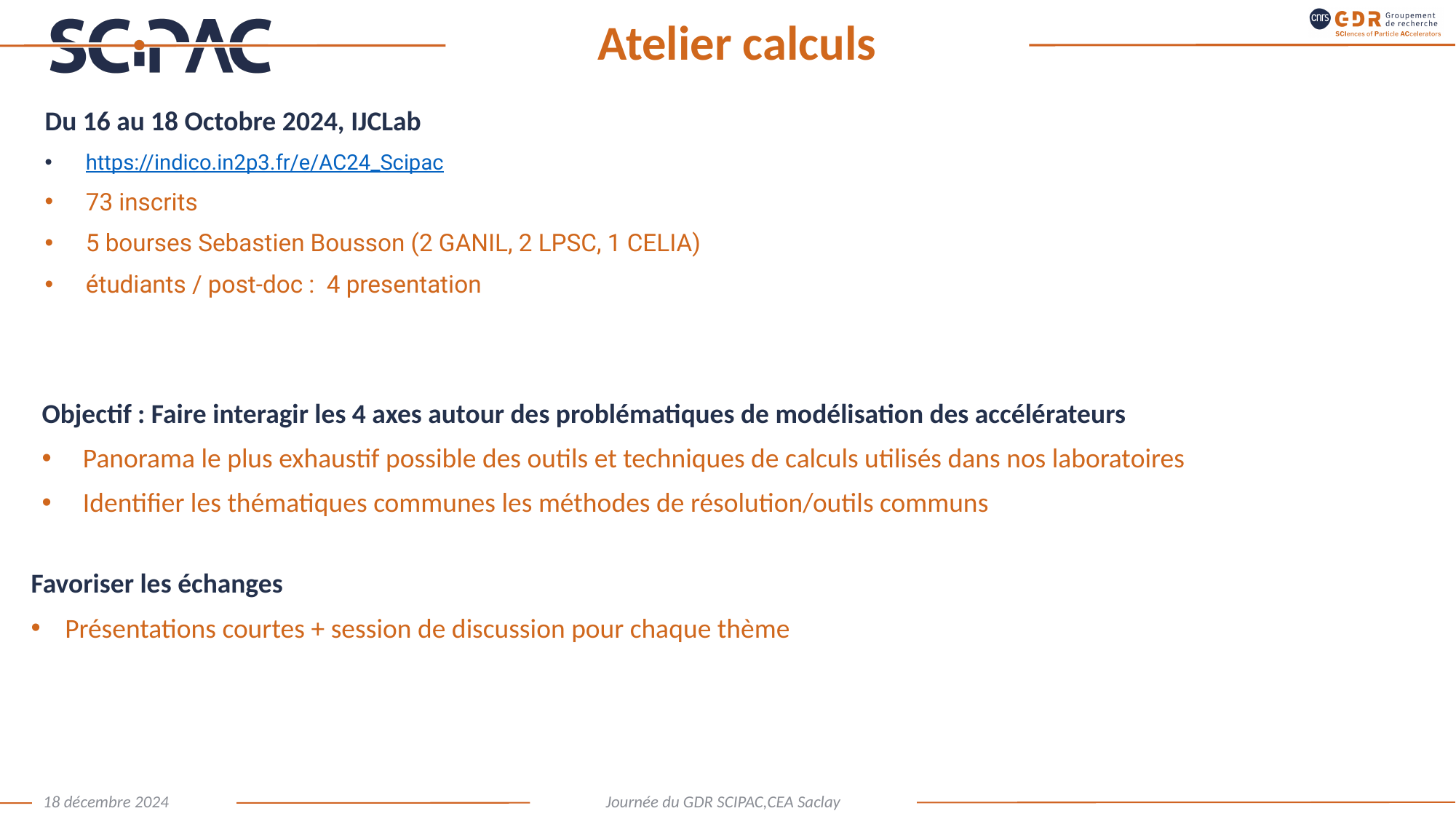

# Atelier calculs
Du 16 au 18 Octobre 2024, IJCLab
https://indico.in2p3.fr/e/AC24_Scipac
73 inscrits
5 bourses Sebastien Bousson (2 GANIL, 2 LPSC, 1 CELIA)
étudiants / post-doc :  4 presentation

Objectif : Faire interagir les 4 axes autour des problématiques de modélisation des accélérateurs
Panorama le plus exhaustif possible des outils et techniques de calculs utilisés dans nos laboratoires
Identifier les thématiques communes les méthodes de résolution/outils communs

Favoriser les échanges
Présentations courtes + session de discussion pour chaque thème

18 décembre 2024
Journée du GDR SCIPAC,CEA Saclay